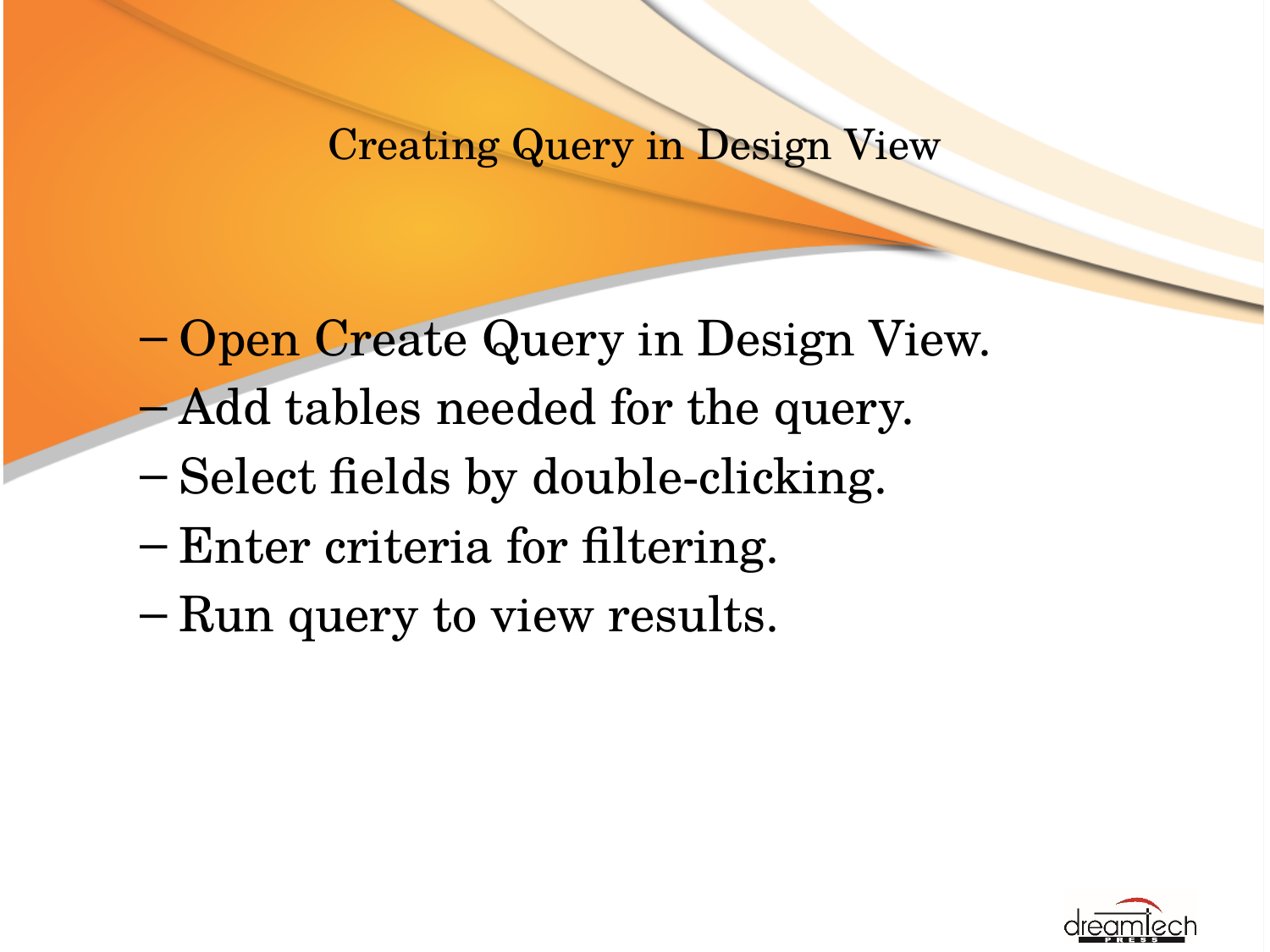

# Creating Query in Design View

Open Create Query in Design View.
Add tables needed for the query.
Select fields by double-clicking.
Enter criteria for filtering.
Run query to view results.